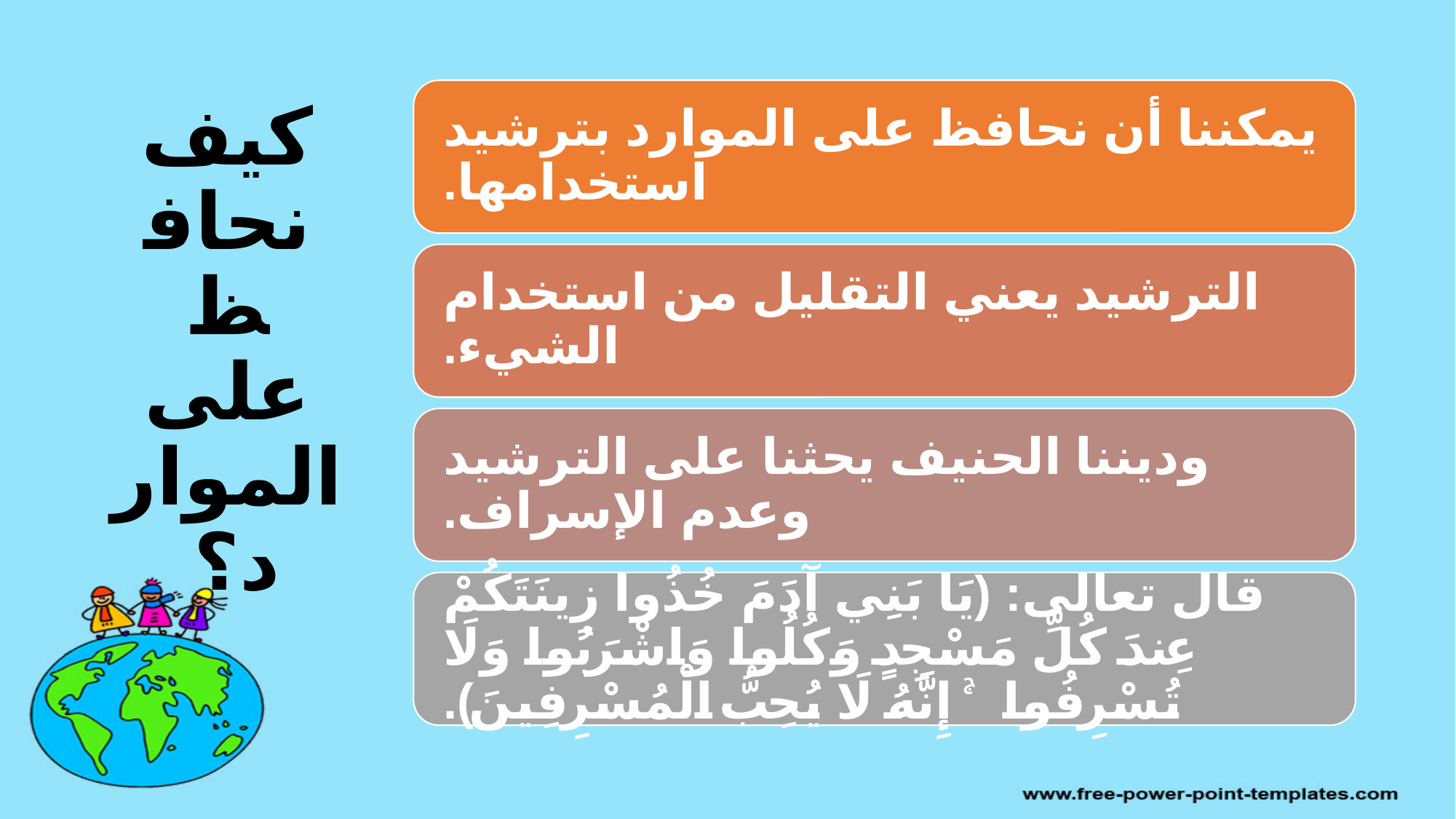

# كيف نحافظ على الموارد؟
يمكننا أن نحافظ على الموارد بترشيد استخدامها.
الترشيد يعني التقليل من استخدام الشيء.
وديننا الحنيف يحثنا على الترشيد وعدم الإسراف.
قال تعالى: (يَا بَنِي آدَمَ خُذُوا زِينَتَكُمْ عِندَ كُلِّ مَسْجِدٍ وَكُلُوا وَاشْرَبُوا وَلَا تُسْرِفُوا ۚ إِنَّهُ لَا يُحِبُّ الْمُسْرِفِينَ).